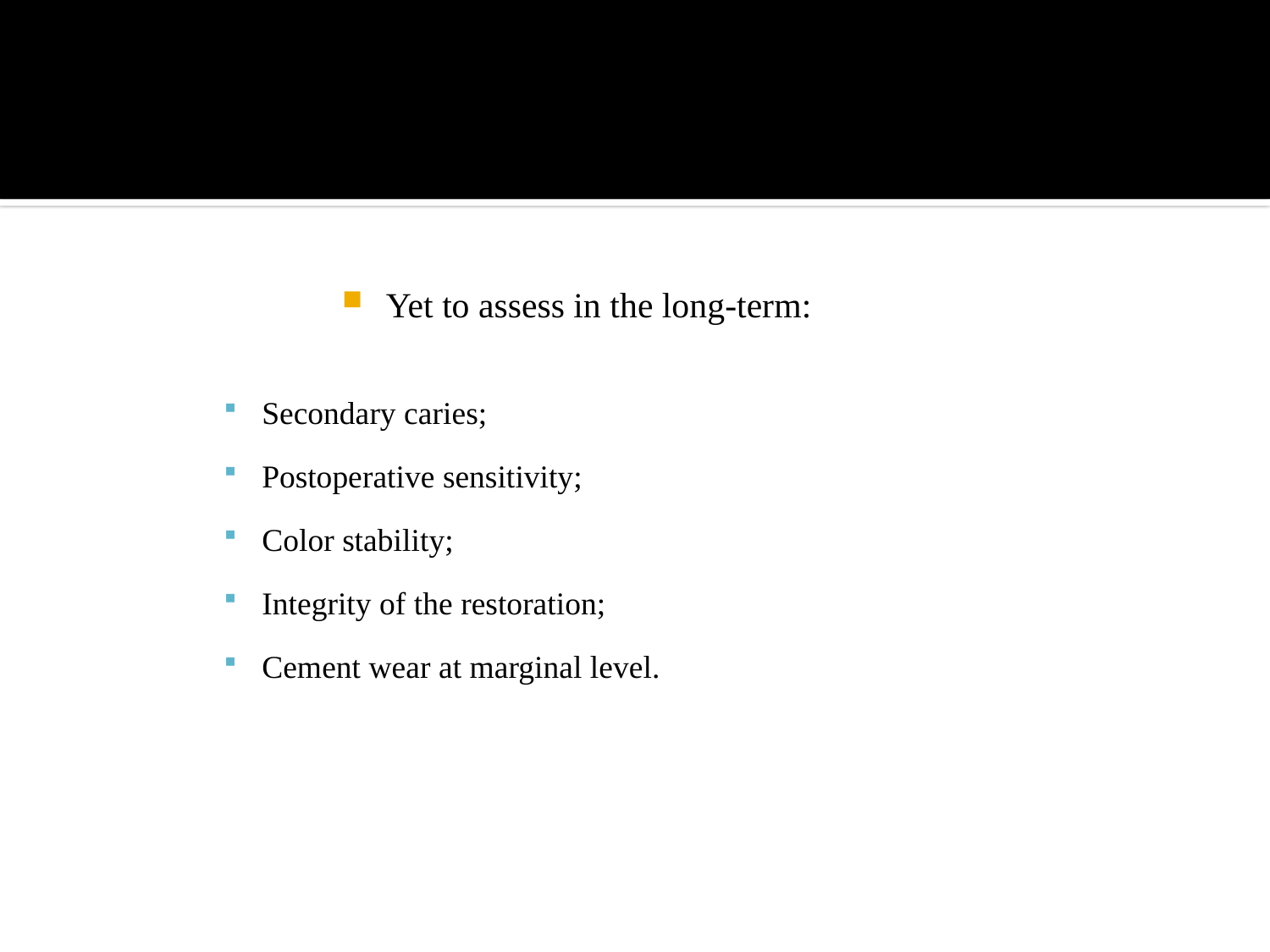

#

Yet to assess in the long-term:

Secondary caries;
Postoperative sensitivity;
Color stability;
Integrity of the restoration;
Cement wear at marginal level.